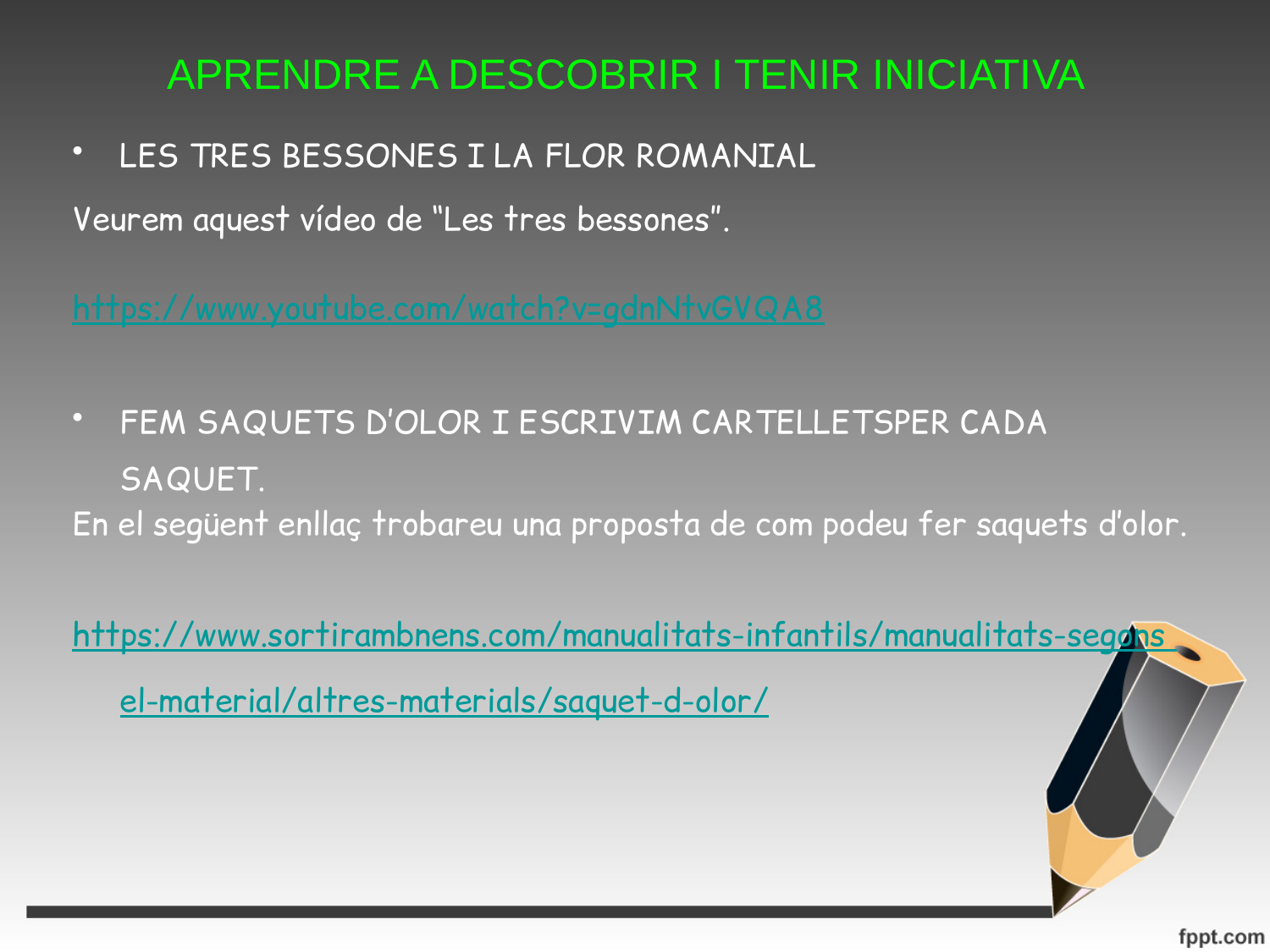

# APRENDRE A DESCOBRIR I TENIR INICIATIVA
LES TRES BESSONES I LA FLOR ROMANIAL
Veurem aquest vídeo de “Les tres bessones”.

https://www.youtube.com/watch?v=gdnNtvGVQA8

FEM SAQUETS D’OLOR I ESCRIVIM CARTELLETSPER CADA SAQUET.
En el següent enllaç trobareu una proposta de com podeu fer saquets d’olor.

https://www.sortirambnens.com/manualitats-infantils/manualitats-segons el-material/altres-materials/saquet-d-olor/